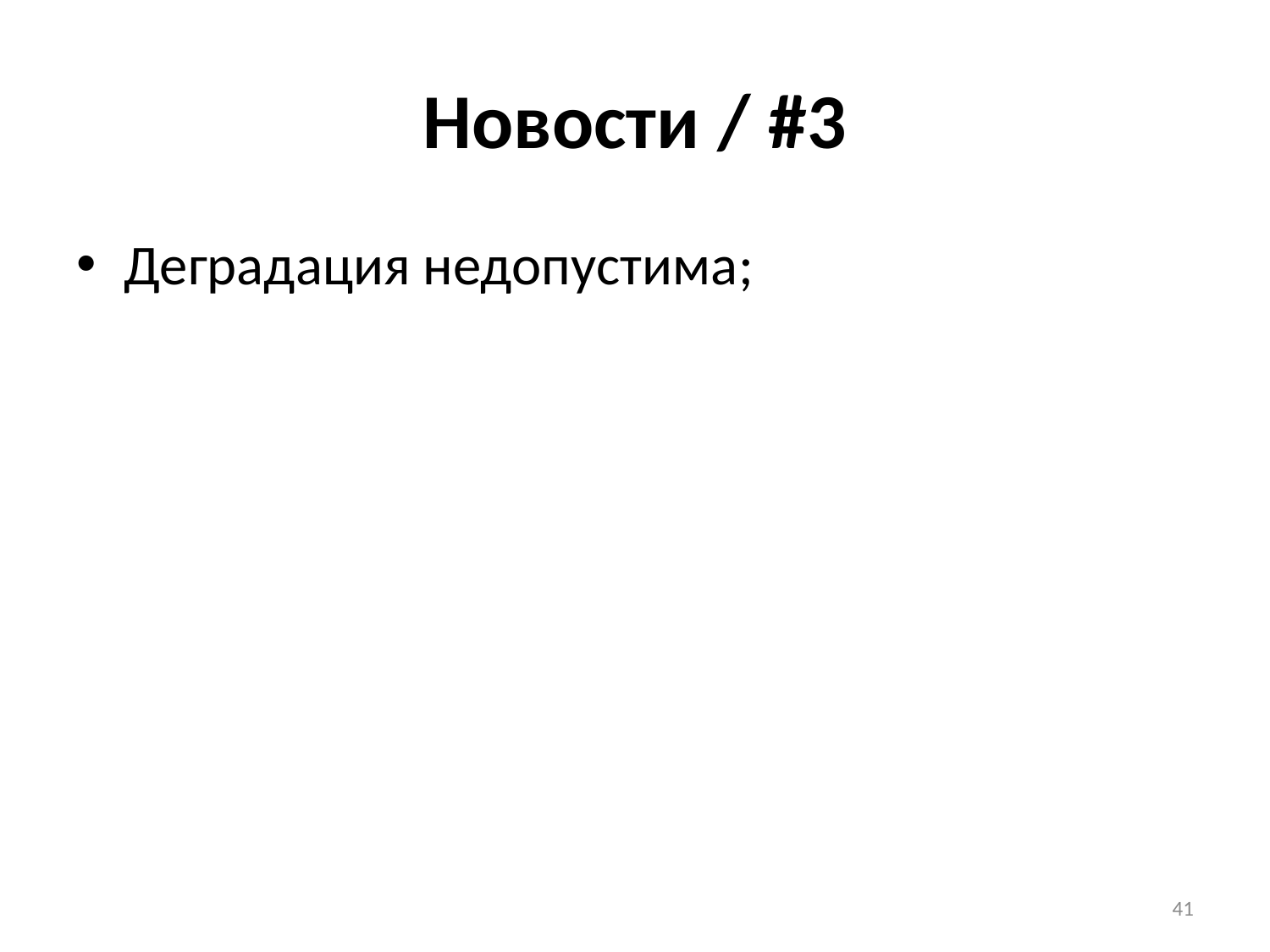

# Новости / #3
Деградация недопустима;
41